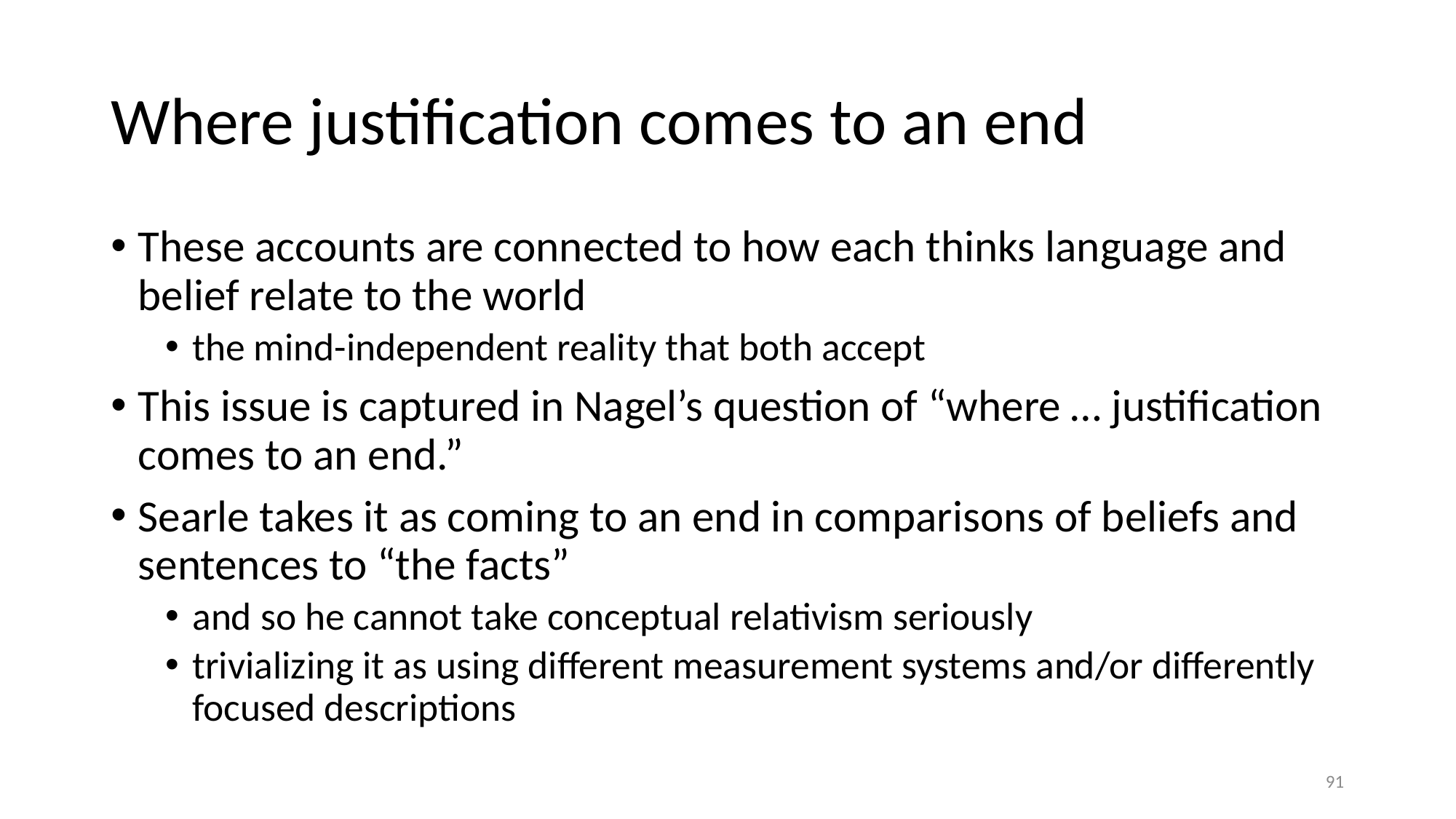

# Where justification comes to an end
These accounts are connected to how each thinks language and belief relate to the world
the mind-independent reality that both accept
This issue is captured in Nagel’s question of “where … justification comes to an end.”
Searle takes it as coming to an end in comparisons of beliefs and sentences to “the facts”
and so he cannot take conceptual relativism seriously
trivializing it as using different measurement systems and/or differently focused descriptions
91